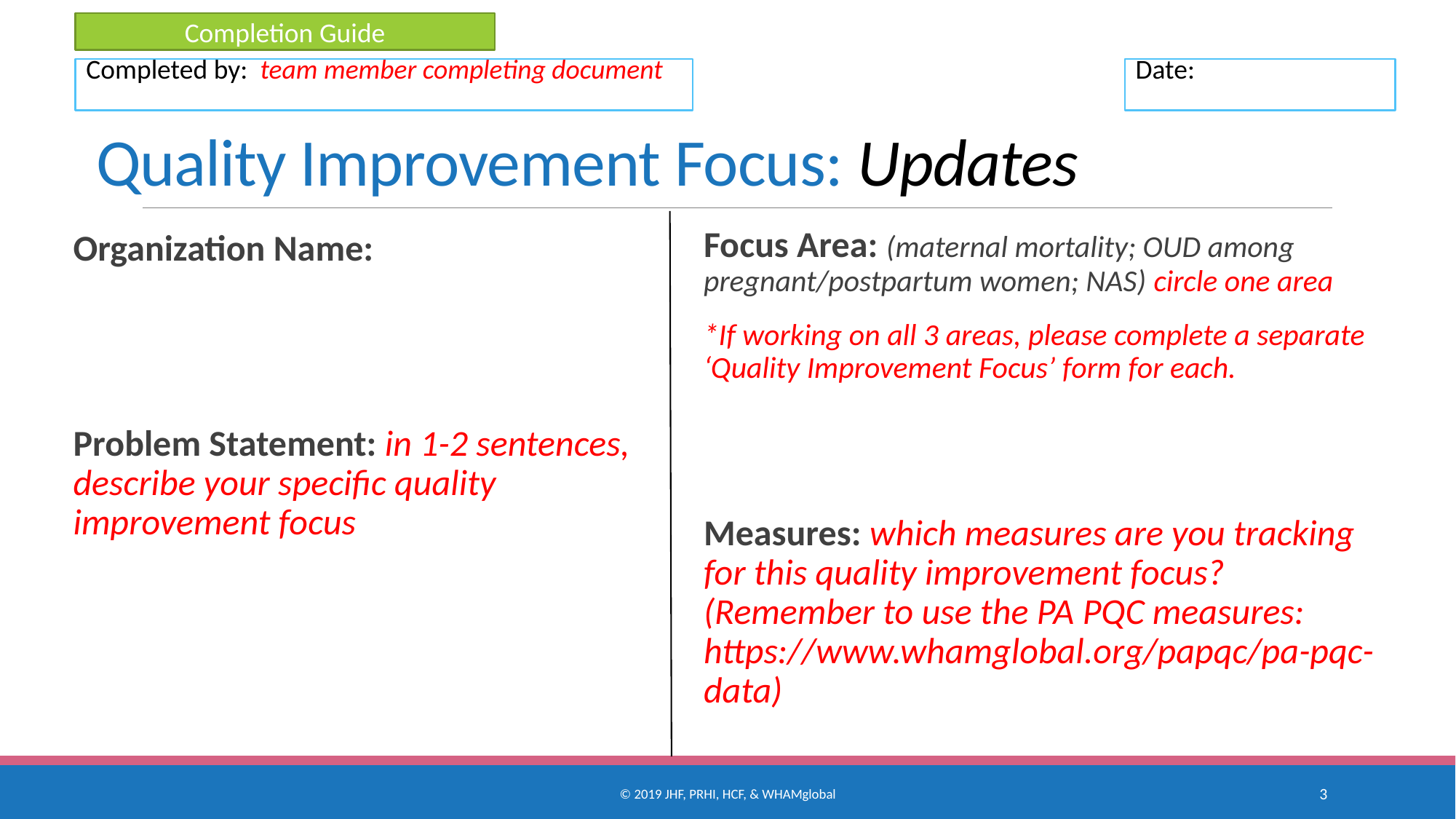

Completion Guide
# Quality Improvement Focus: Updates
Completed by:  team member completing document
Date:
Focus Area: (maternal mortality; OUD among pregnant/postpartum women; NAS) circle one area
*If working on all 3 areas, please complete a separate ‘Quality Improvement Focus’ form for each.

Measures: which measures are you tracking for this quality improvement focus? (Remember to use the PA PQC measures: https://www.whamglobal.org/papqc/pa-pqc-data)

Organization Name:

Problem Statement: in 1-2 sentences, describe your specific quality improvement focus

© 2019 JHF, PRHI, HCF, & WHAMglobal
3